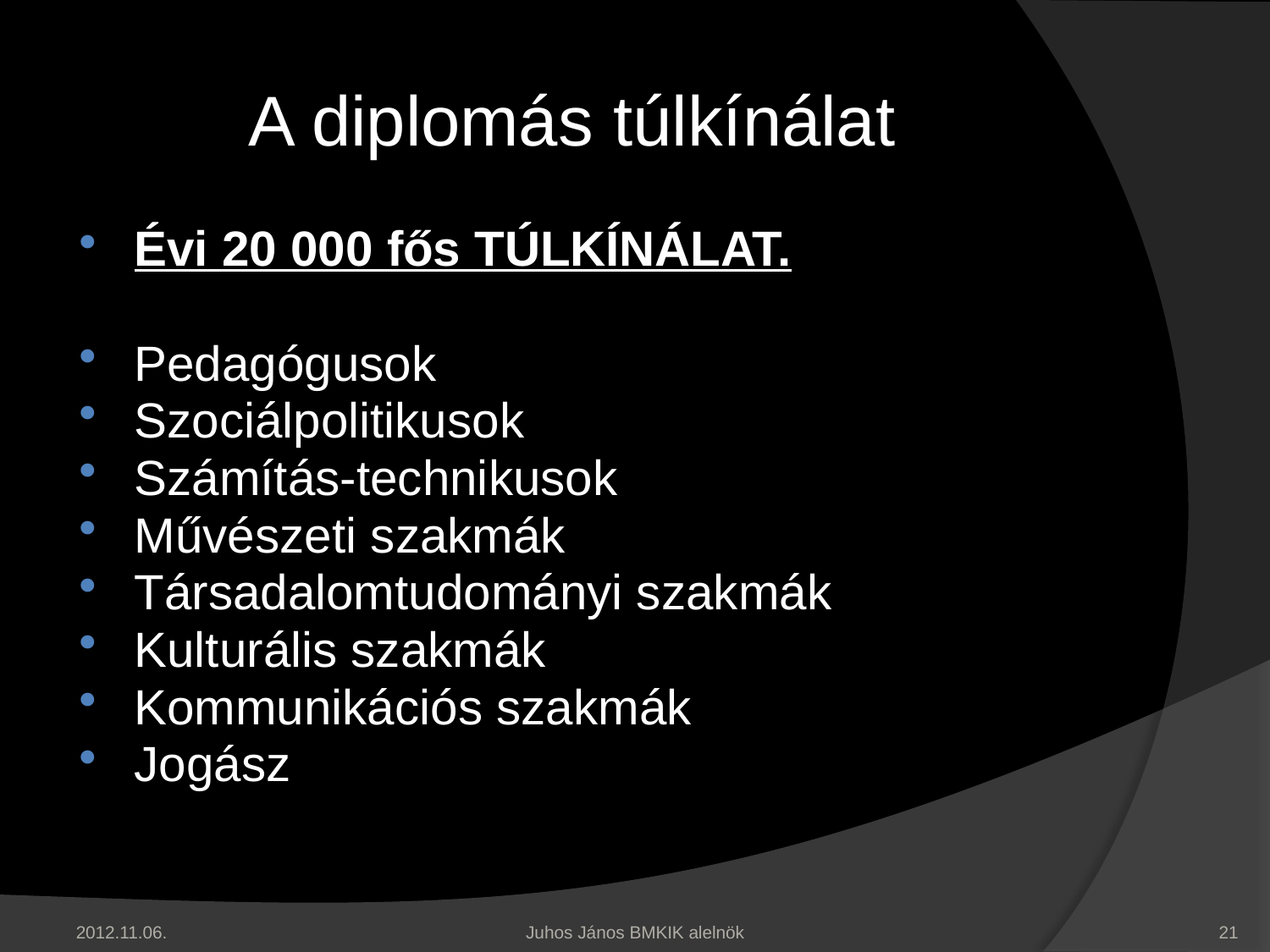

# A diplomás túlkínálat
Évi 20 000 fős TÚLKÍNÁLAT.

Pedagógusok
Szociálpolitikusok
Számítás-technikusok
Művészeti szakmák
Társadalomtudományi szakmák
Kulturális szakmák
Kommunikációs szakmák
Jogász

2012.11.06.
Juhos János BMKIK alelnök
21